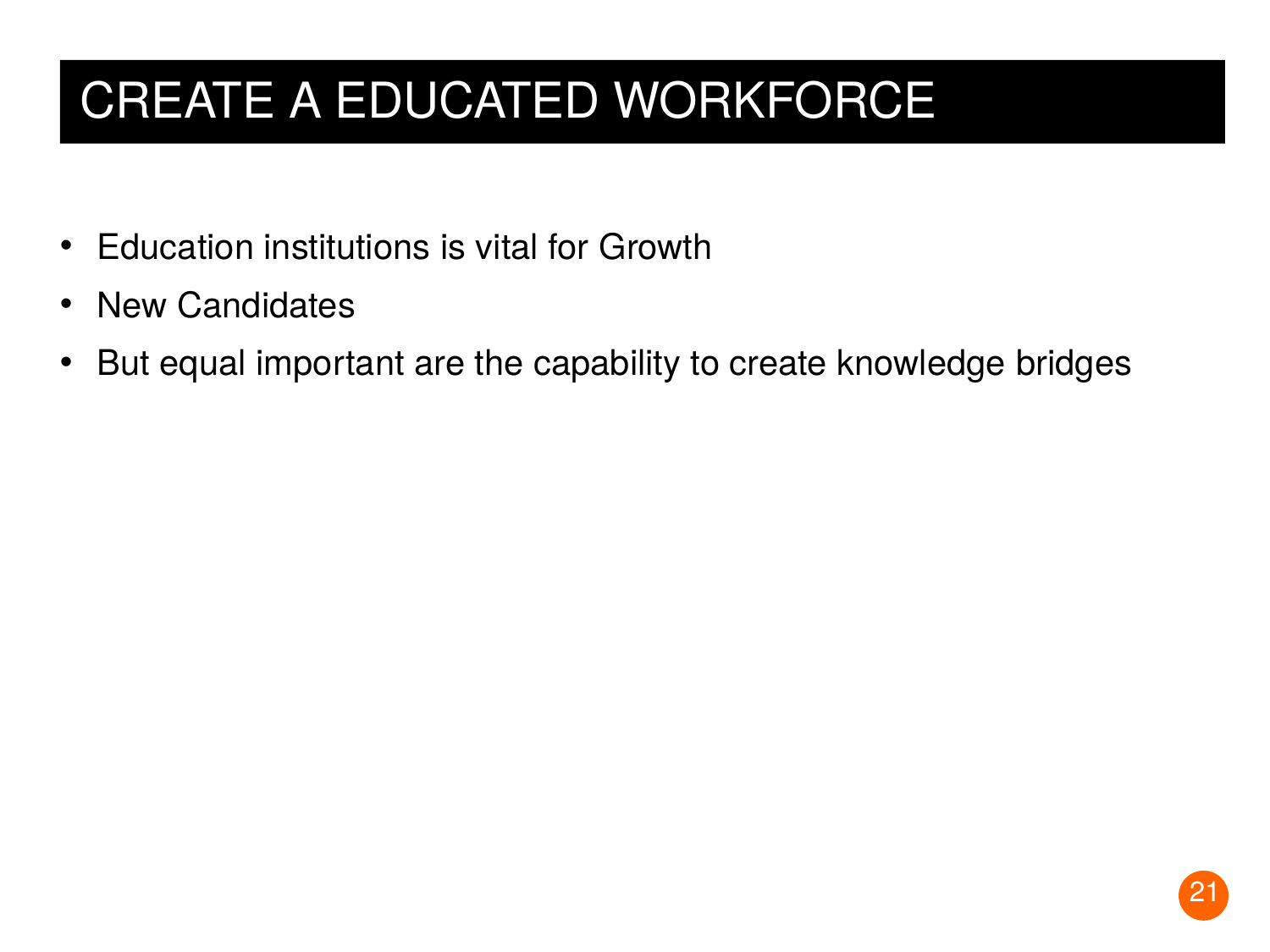

# Create a educated workforce
Education institutions is vital for Growth
New Candidates
But equal important are the capability to create knowledge bridges
21